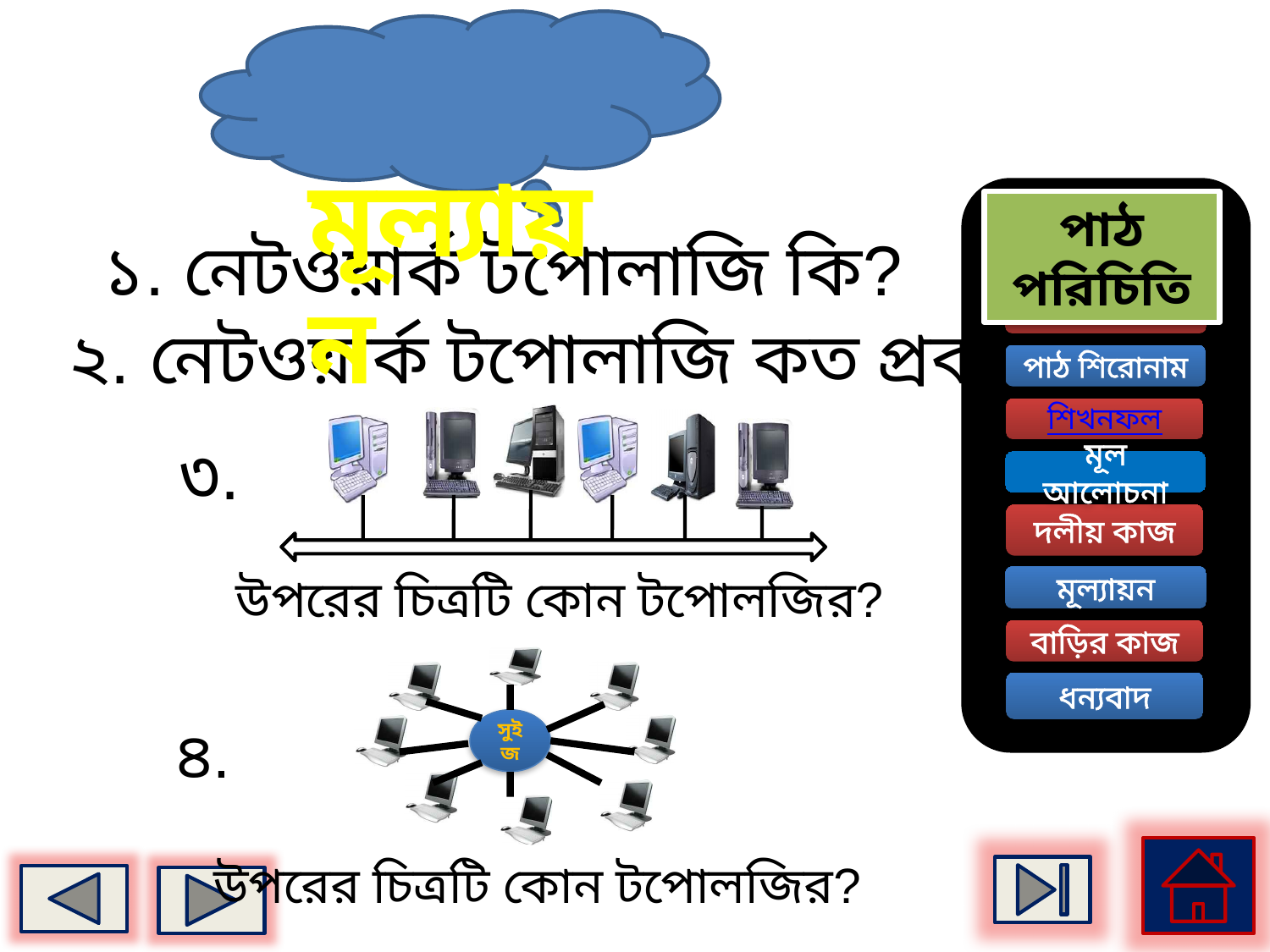

মূল্যায়ন

পাঠ পরিচিতি
১. নেটওয়ার্ক টপোলাজি কি?
স্বাগত
২. নেটওয়ার্ক টপোলাজি কত প্রকার।
পাঠ শিরোনাম
শিখনফল

৩.
উপরের চিত্রটি কোন টপোলজির?
মূল আলোচনা
দলীয় কাজ
মূল্যায়ন
বাড়ির কাজ

সুইজ

৪.
উপরের চিত্রটি কোন টপোলজির?
ধন্যবাদ